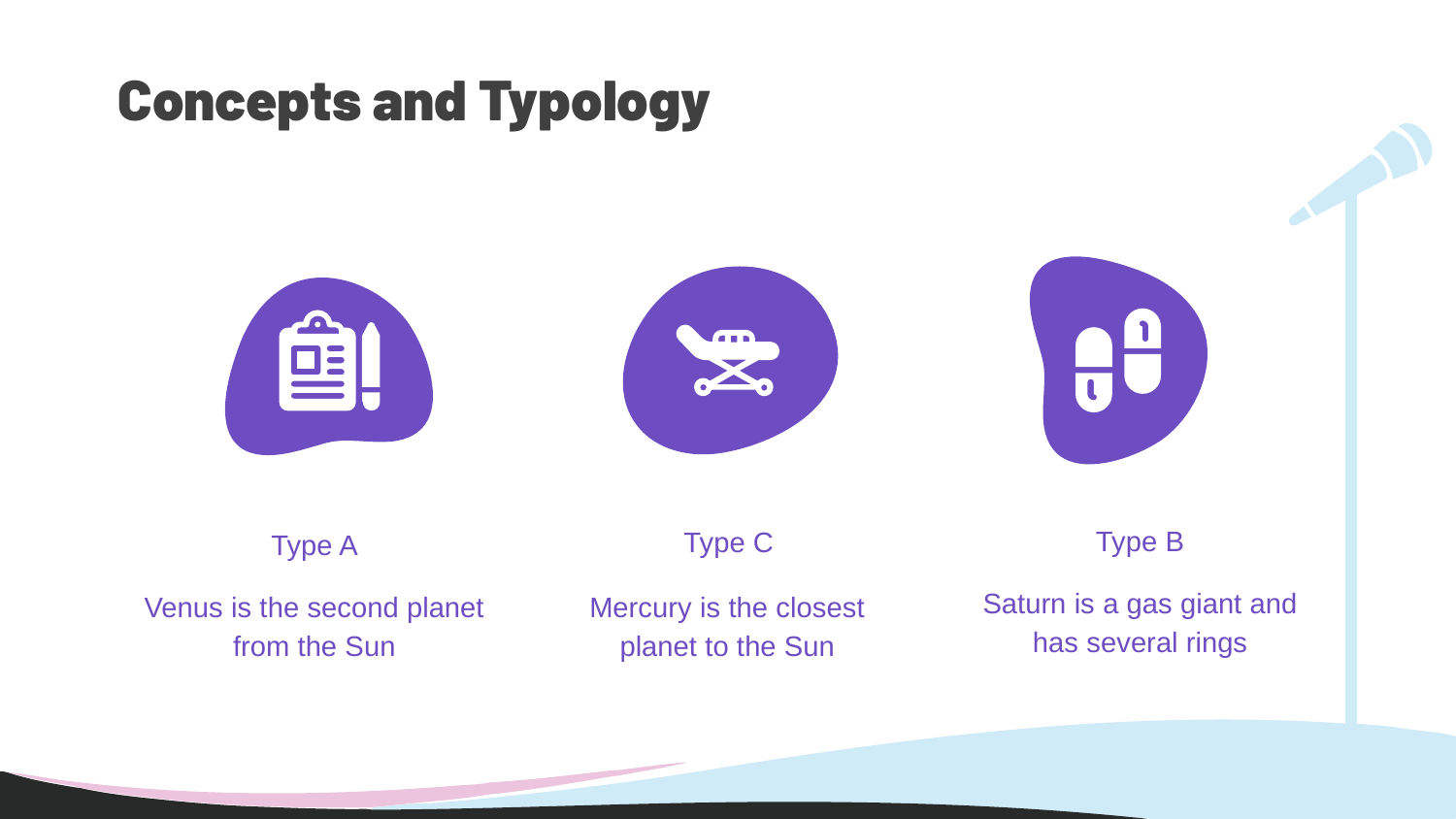

Concepts and Typology

Type B
Type C
Type A
Saturn is a gas giant and has several rings
Mercury is the closest planet to the Sun
Venus is the second planet from the Sun